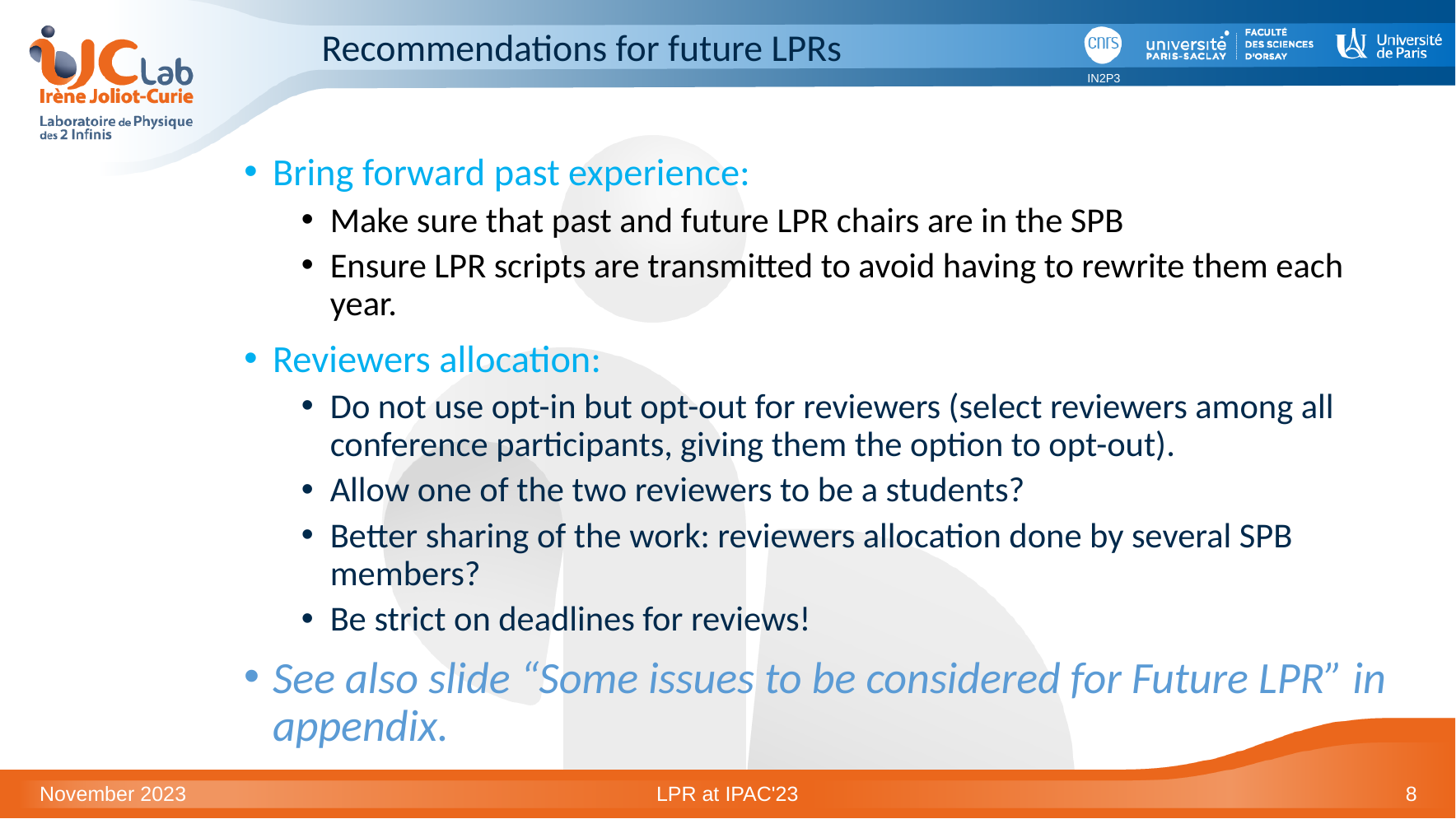

# Recommendations for future LPRs
Bring forward past experience:
Make sure that past and future LPR chairs are in the SPB
Ensure LPR scripts are transmitted to avoid having to rewrite them each year.
Reviewers allocation:
Do not use opt-in but opt-out for reviewers (select reviewers among all conference participants, giving them the option to opt-out).
Allow one of the two reviewers to be a students?
Better sharing of the work: reviewers allocation done by several SPB members?
Be strict on deadlines for reviews!
See also slide “Some issues to be considered for Future LPR” in appendix.

November 2023
LPR at IPAC'23
8